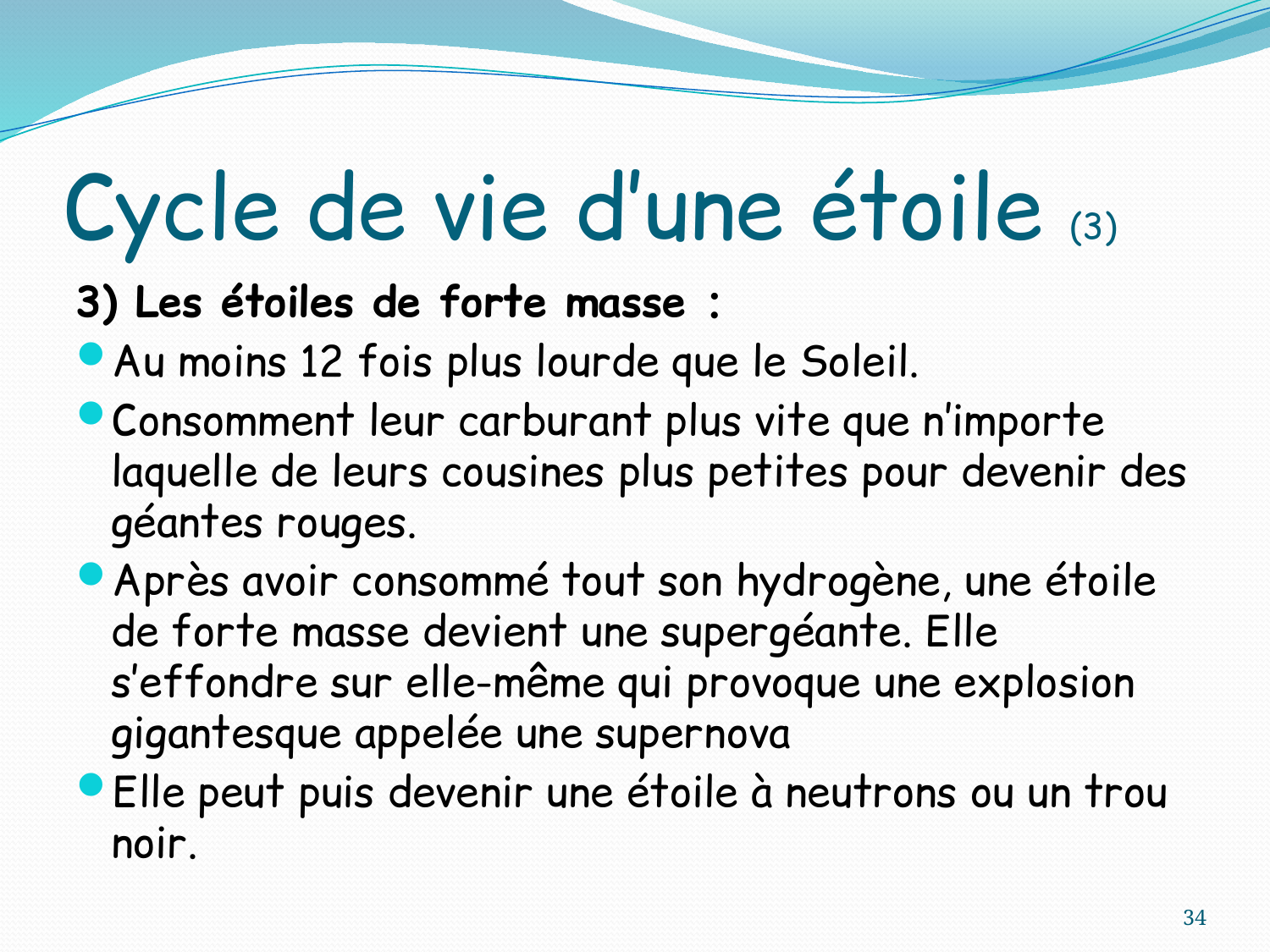

# Cycle de vie d’une étoile (3)
3) Les étoiles de forte masse :
Au moins 12 fois plus lourde que le Soleil.
Consomment leur carburant plus vite que n’importe laquelle de leurs cousines plus petites pour devenir des géantes rouges.
Après avoir consommé tout son hydrogène, une étoile de forte masse devient une supergéante. Elle s’effondre sur elle-même qui provoque une explosion gigantesque appelée une supernova
Elle peut puis devenir une étoile à neutrons ou un trou noir.

34